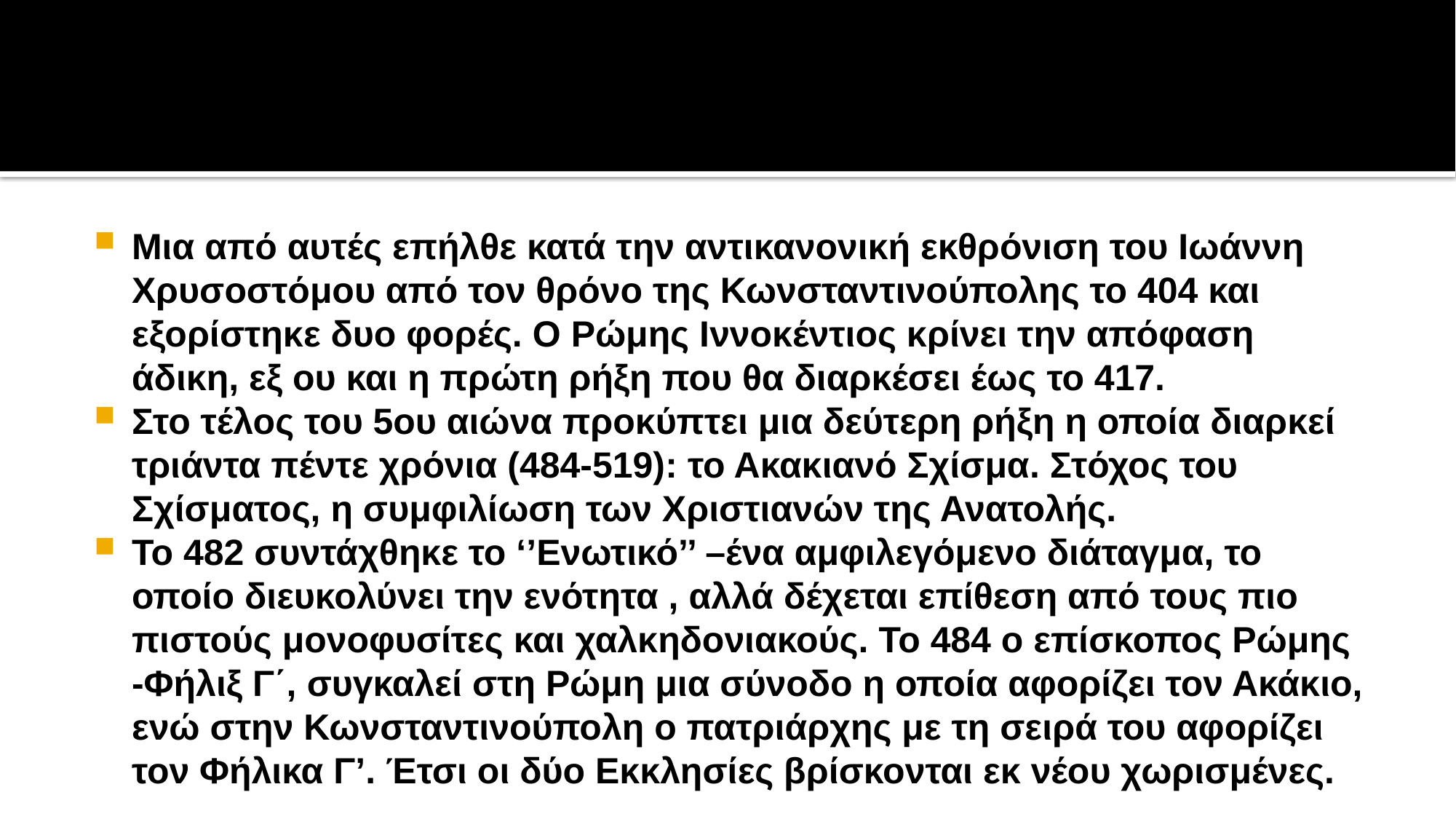

#
Μια από αυτές επήλθε κατά την αντικανονική εκθρόνιση του Ιωάννη Χρυσοστόμου από τον θρόνο της Κωνσταντινούπολης το 404 και εξορίστηκε δυο φορές. Ο Ρώμης Ιννοκέντιος κρίνει την απόφαση άδικη, εξ ου και η πρώτη ρήξη που θα διαρκέσει έως το 417.
Στο τέλος του 5ου αιώνα προκύπτει μια δεύτερη ρήξη η οποία διαρκεί τριάντα πέντε χρόνια (484-519): το Ακακιανό Σχίσμα. Στόχος του Σχίσματος, η συμφιλίωση των Χριστιανών της Ανατολής.
Το 482 συντάχθηκε το ‘’Ενωτικό’’ –ένα αμφιλεγόμενο διάταγμα, το οποίο διευκολύνει την ενότητα , αλλά δέχεται επίθεση από τους πιο πιστούς μονοφυσίτες και χαλκηδονιακούς. Το 484 ο επίσκοπος Ρώμης -Φήλιξ Γ΄, συγκαλεί στη Ρώμη μια σύνοδο η οποία αφορίζει τον Ακάκιο, ενώ στην Κωνσταντινούπολη ο πατριάρχης με τη σειρά του αφορίζει τον Φήλικα Γ’. Έτσι οι δύο Εκκλησίες βρίσκονται εκ νέου χωρισμένες.